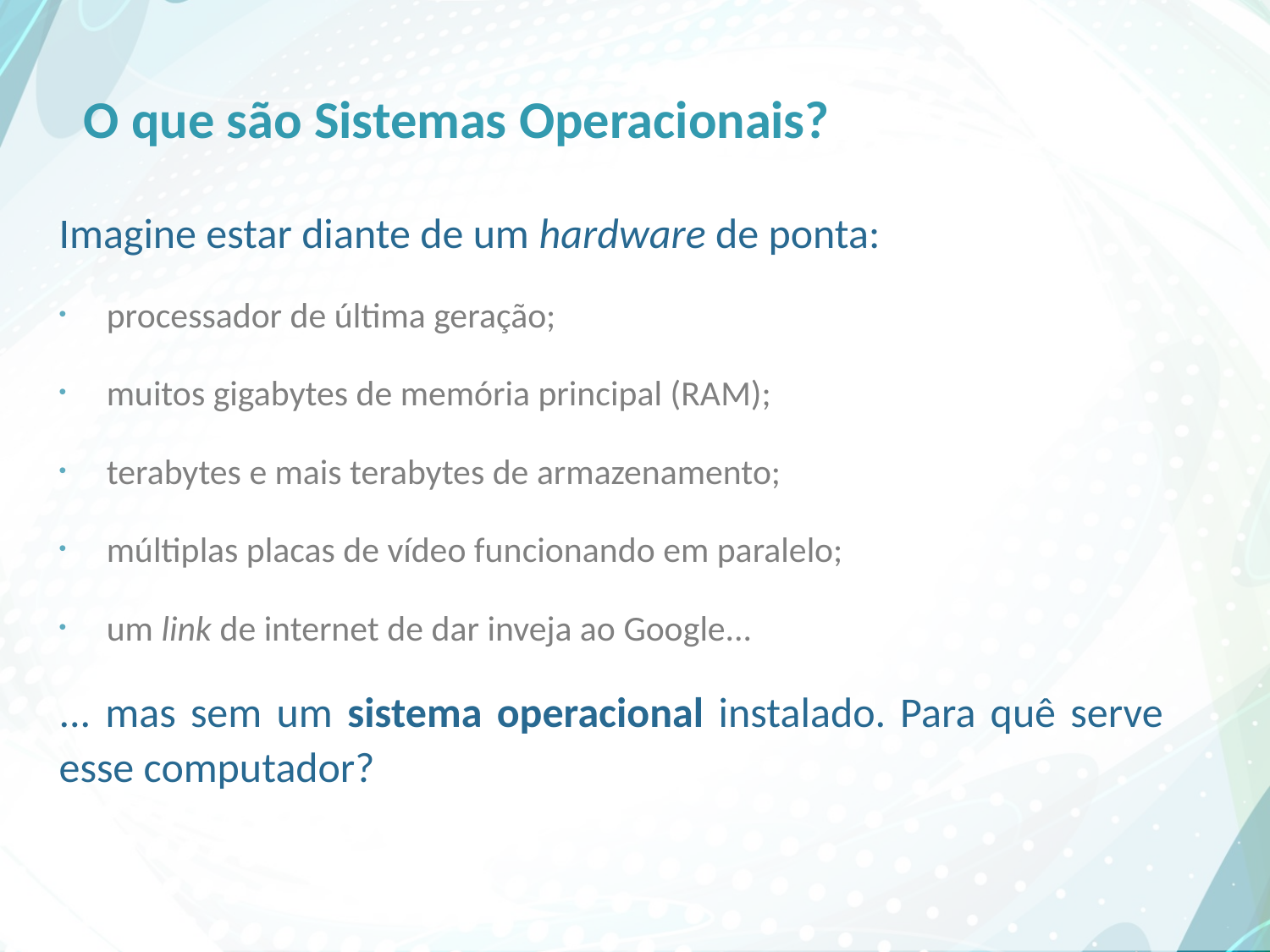

# O que são Sistemas Operacionais?
Imagine estar diante de um hardware de ponta:
processador de última geração;
muitos gigabytes de memória principal (RAM);
terabytes e mais terabytes de armazenamento;
múltiplas placas de vídeo funcionando em paralelo;
um link de internet de dar inveja ao Google...
... mas sem um sistema operacional instalado. Para quê serve esse computador?
2